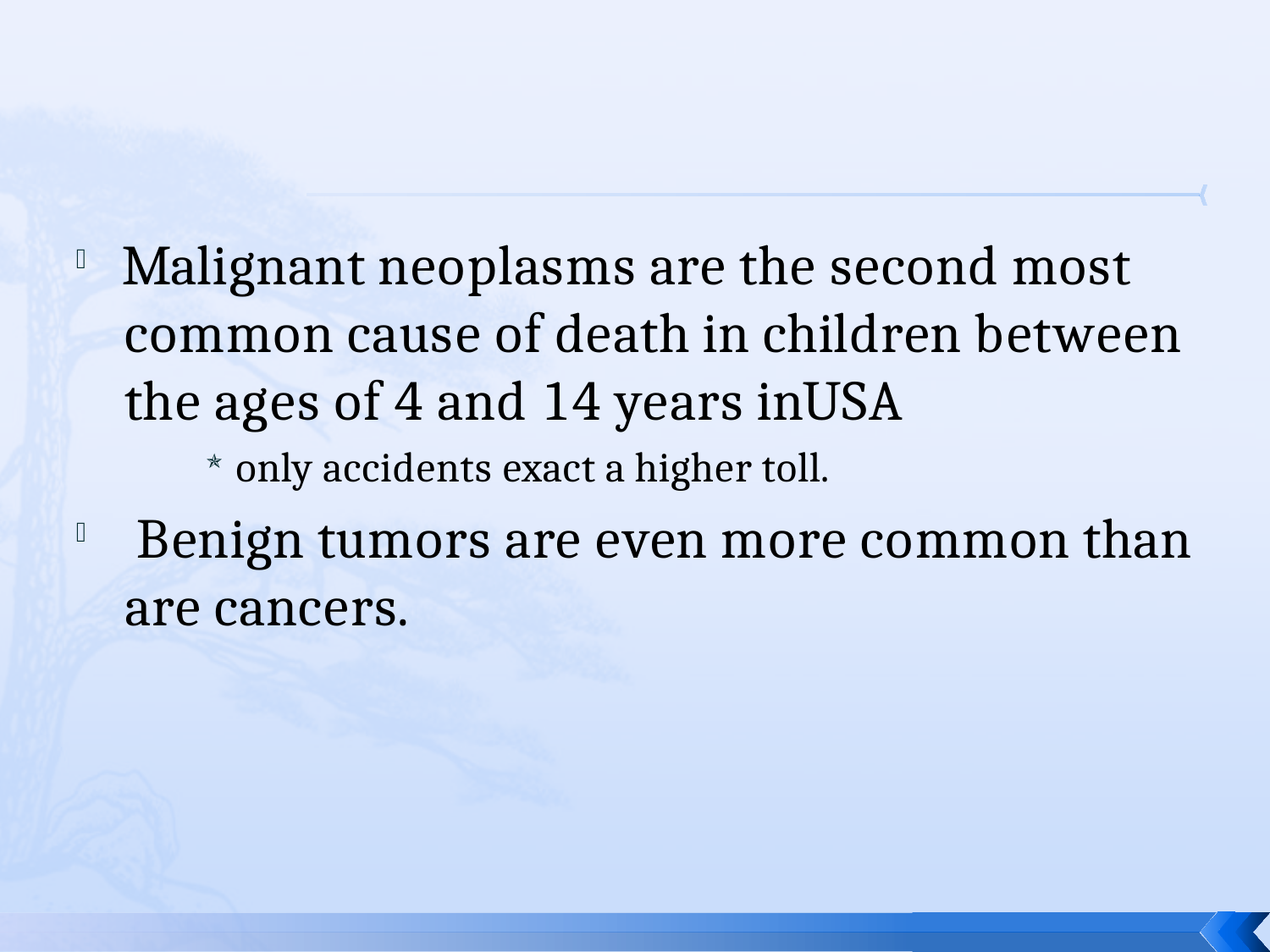

#
Malignant neoplasms are the second most common cause of death in children between the ages of 4 and 14 years inUSA
only accidents exact a higher toll.
 Benign tumors are even more common than are cancers.